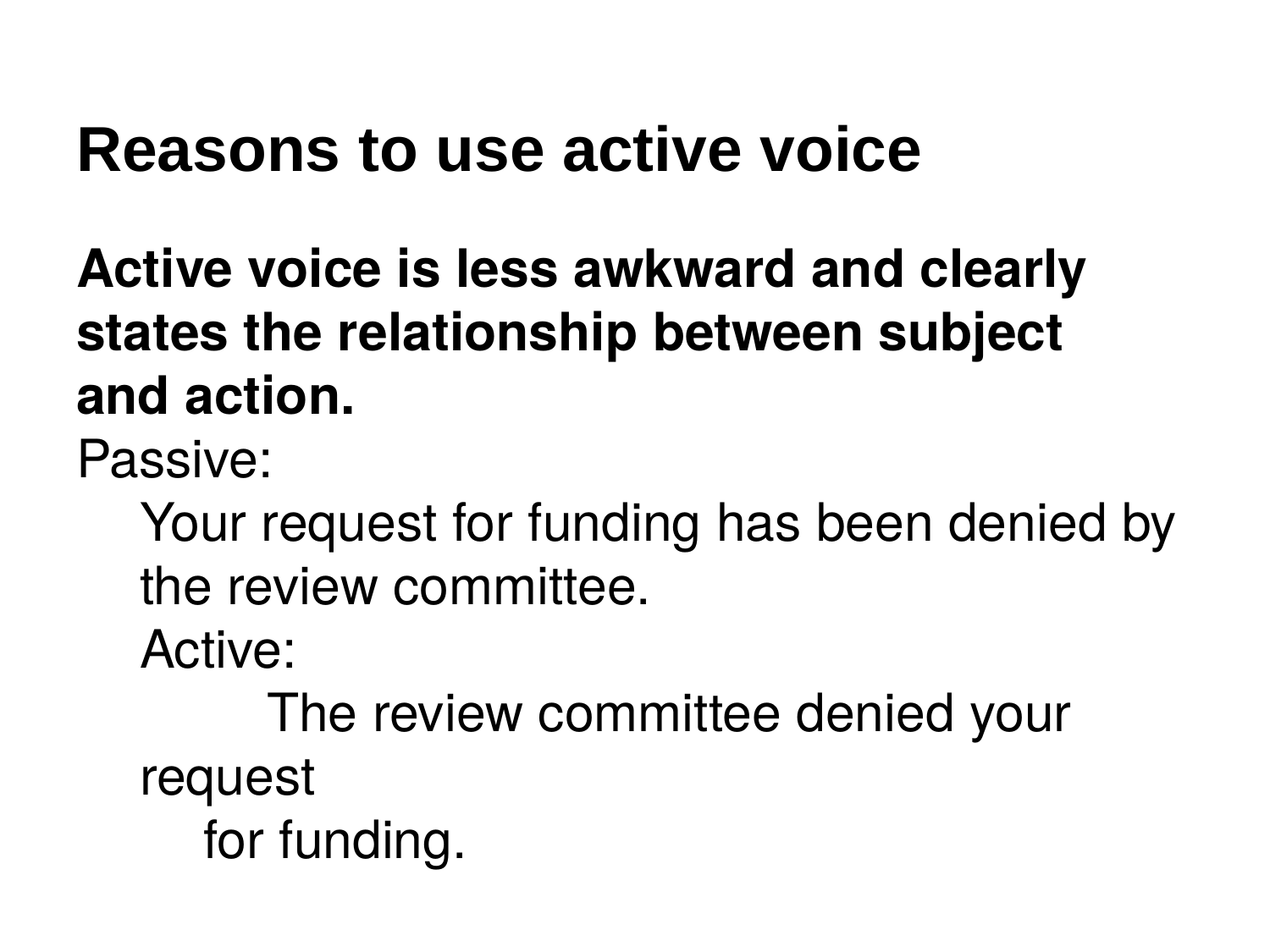

# Reasons to use active voice
Active voice is less awkward and clearly states the relationship between subject
and action.
Passive:
Your request for funding has been denied by
the review committee.
Active:
	The review committee denied your request
for funding.